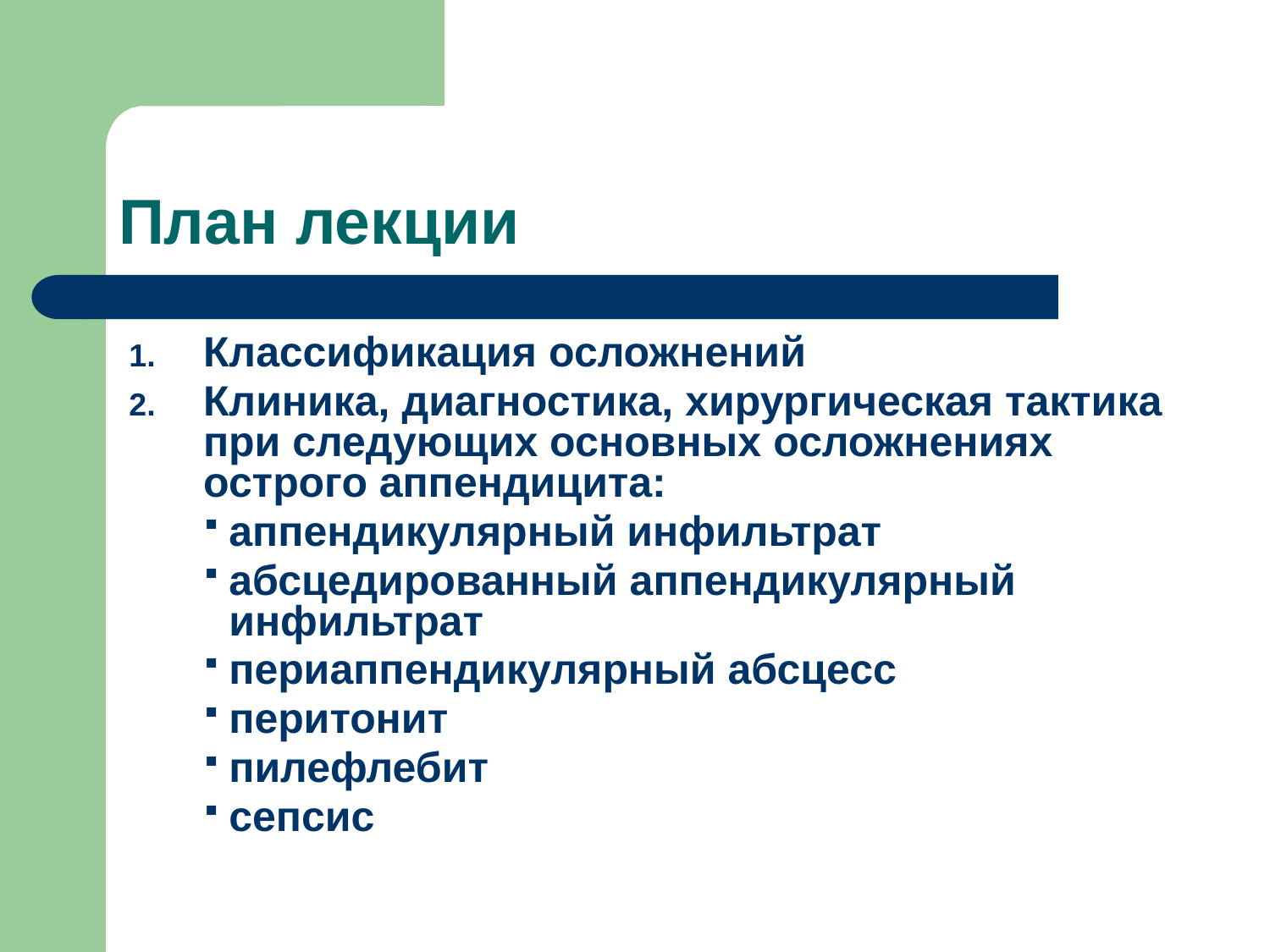

# План лекции
Классификация осложнений
Клиника, диагностика, хирургическая тактика при следующих основных осложнениях острого аппендицита:
аппендикулярный инфильтрат
абсцедированный аппендикулярный инфильтрат
периаппендикулярный абсцесс
перитонит
пилефлебит
сепсис